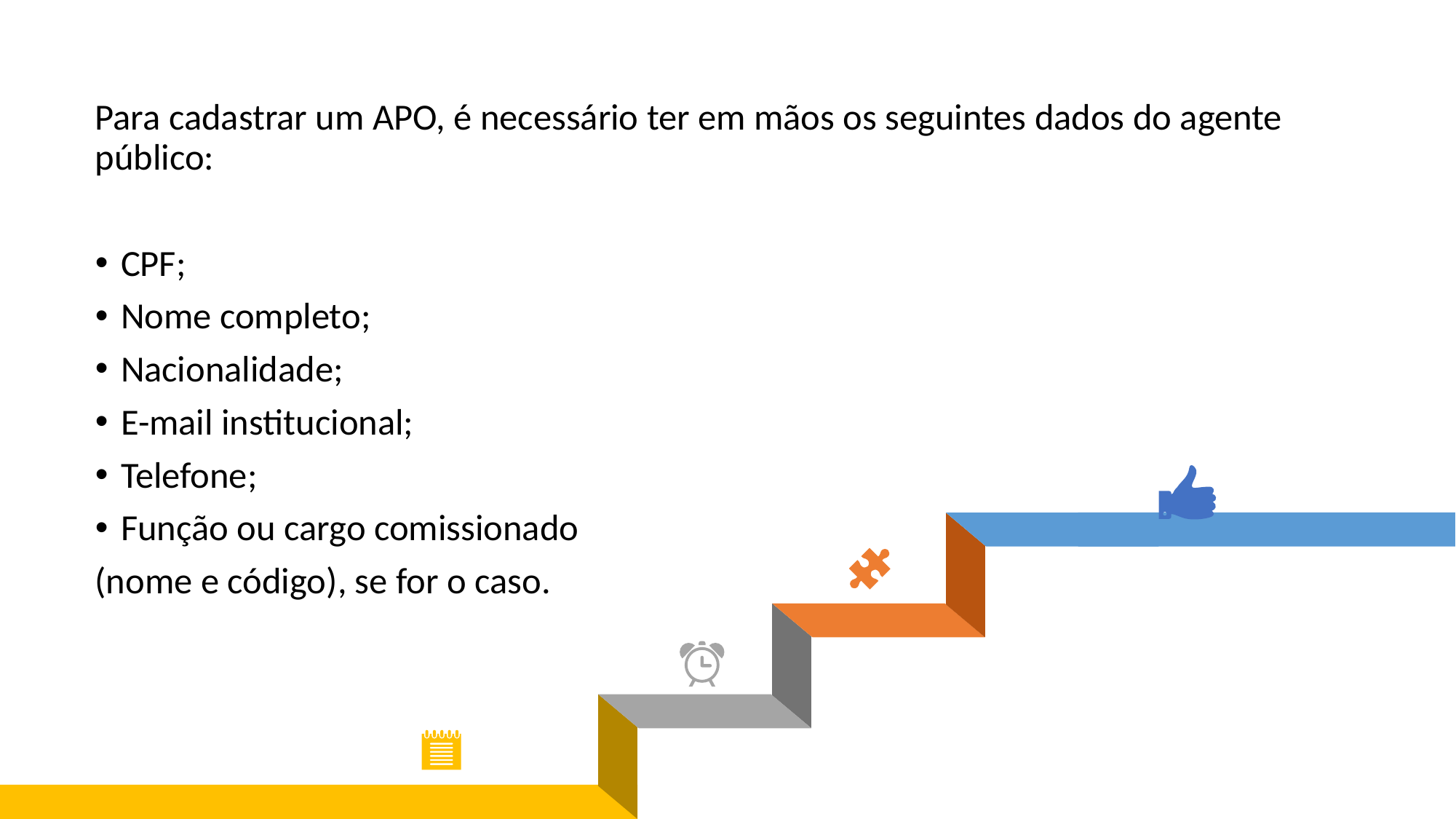

Para cadastrar um APO, é necessário ter em mãos os seguintes dados do agente público:

CPF;
Nome completo;
Nacionalidade;
E-mail institucional;
Telefone;
Função ou cargo comissionado
(nome e código), se for o caso.